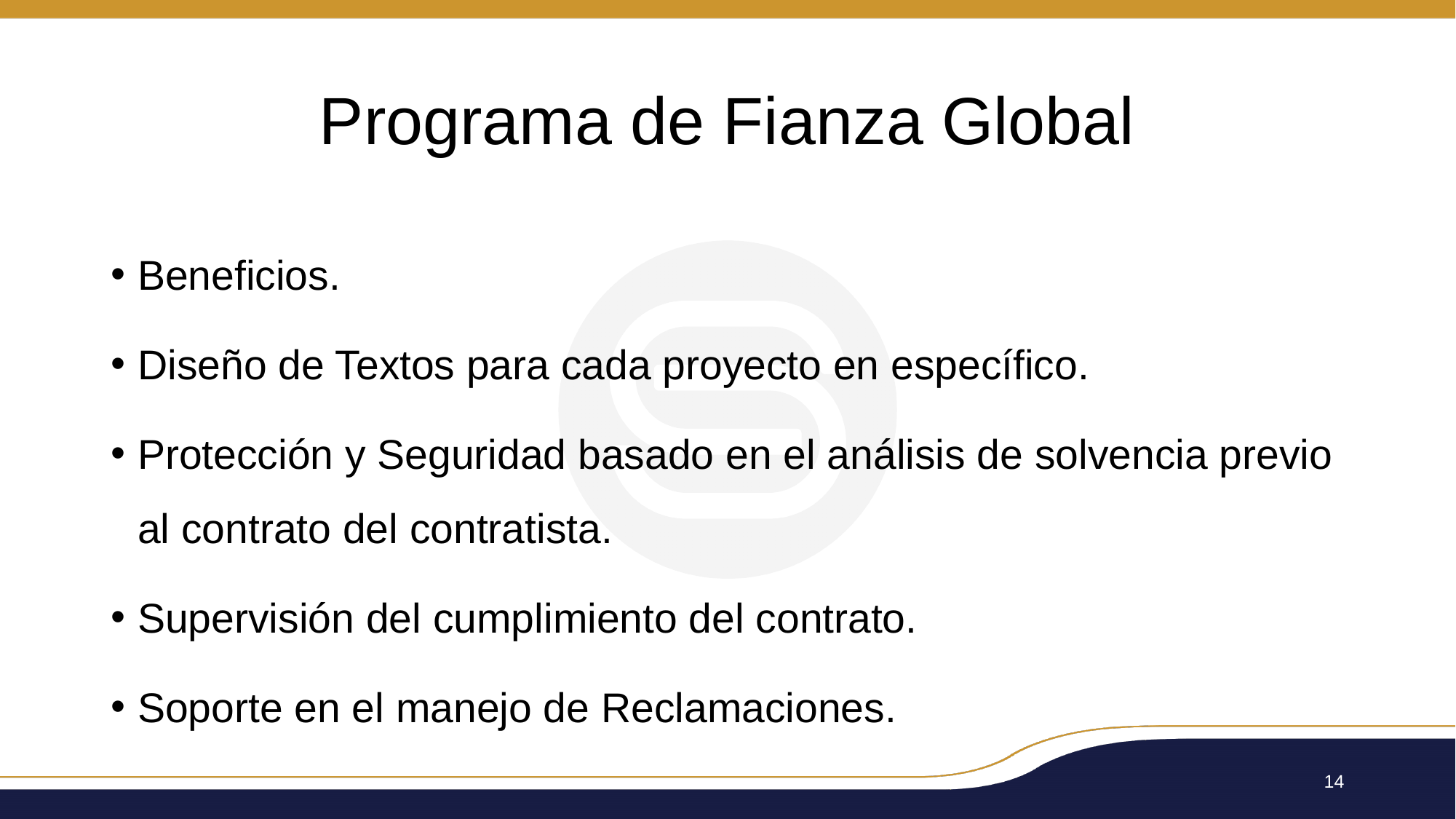

# Programa de Fianza Global
Beneficios.
Diseño de Textos para cada proyecto en específico.
Protección y Seguridad basado en el análisis de solvencia previo al contrato del contratista.
Supervisión del cumplimiento del contrato.
Soporte en el manejo de Reclamaciones.

14